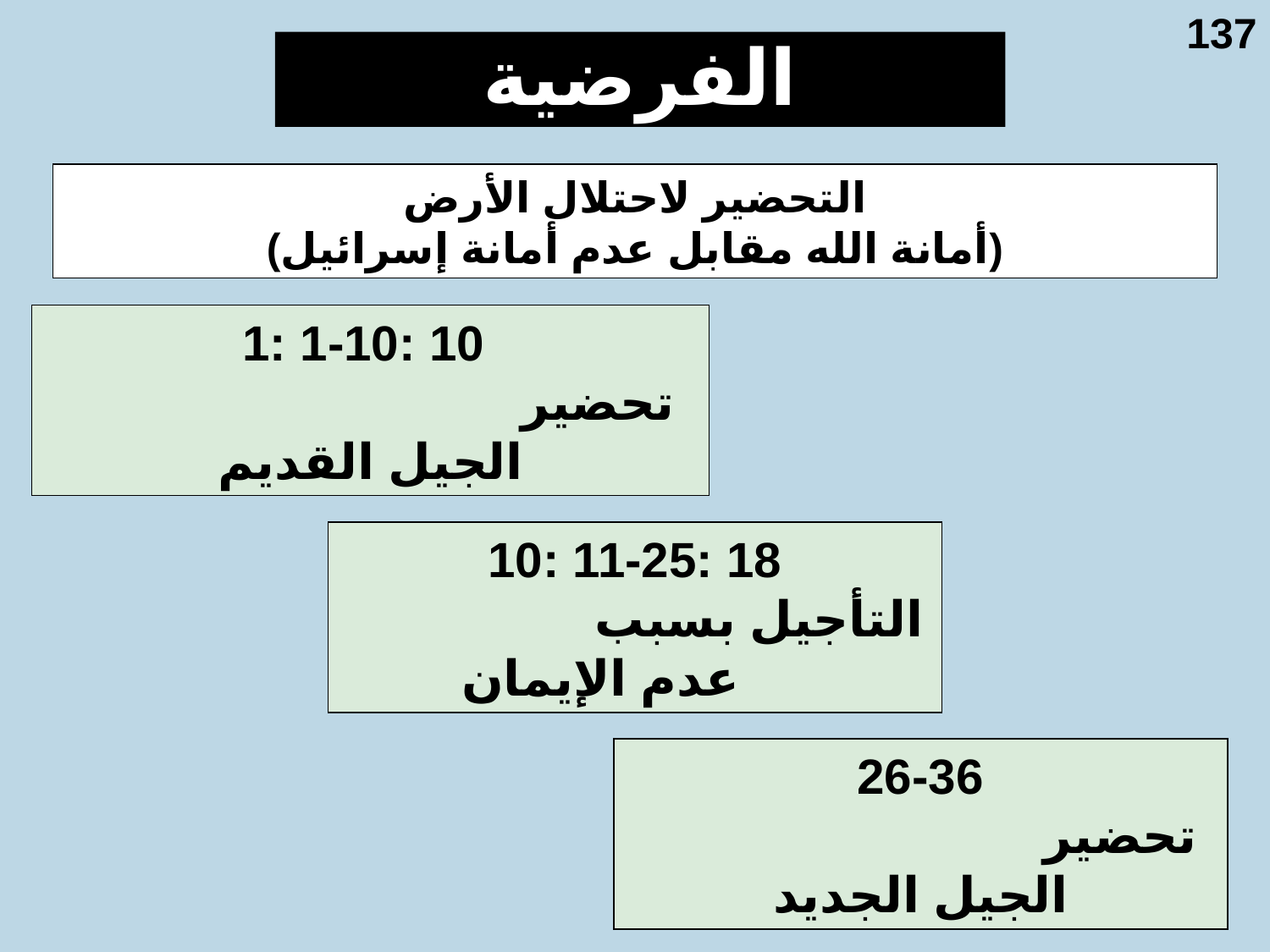

137
# الفرضية
التحضير لاحتلال الأرض
(أمانة الله مقابل عدم أمانة إسرائيل)
1: 1-10: 10
تحضير                                  الجيل القديم
10: 11-25: 18
التأجيل بسبب                        عدم الإيمان
26-36
تحضير                              الجيل الجديد